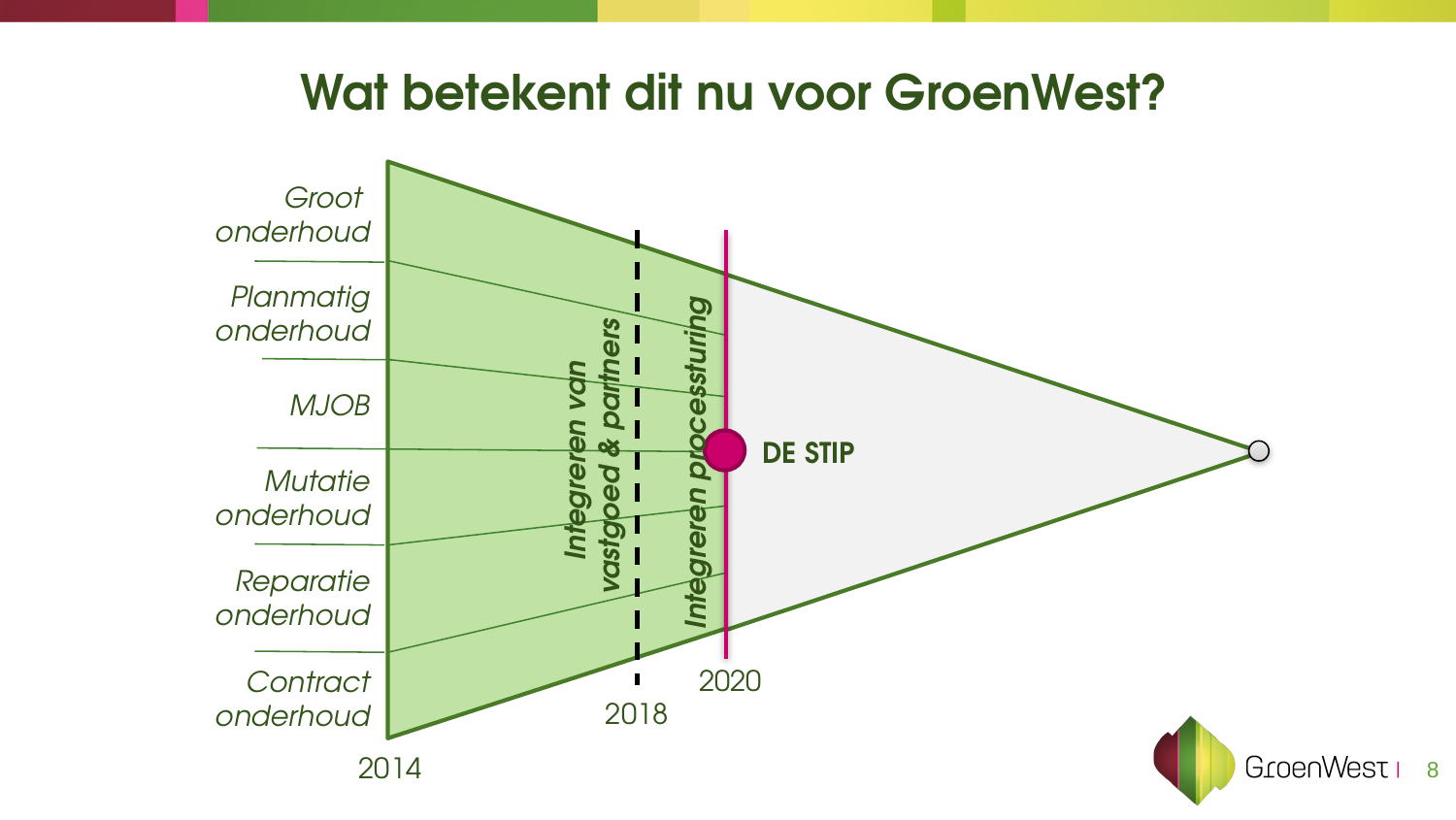

Wat betekent dit nu voor GroenWest?

Groot
onderhoud
Planmatig
onderhoud
MJOB
Integreren van
vastgoed & partners
DE STIP
Integreren processturing
Mutatie
onderhoud
Reparatie
onderhoud
2020
Contract
onderhoud
2018
2014
8